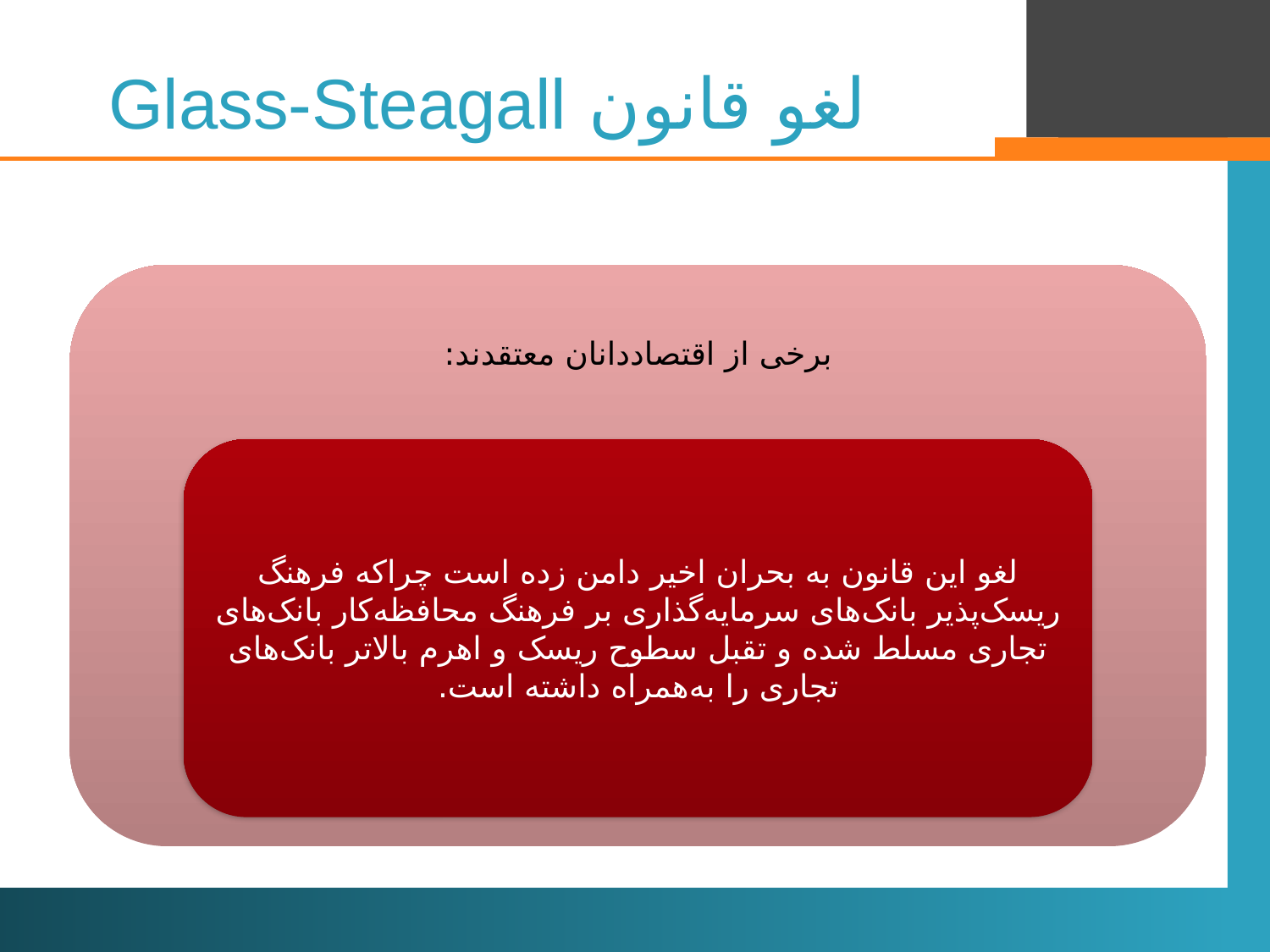

# لغو قانون Glass-Steagall
برخی از اقتصاددانان معتقدند: